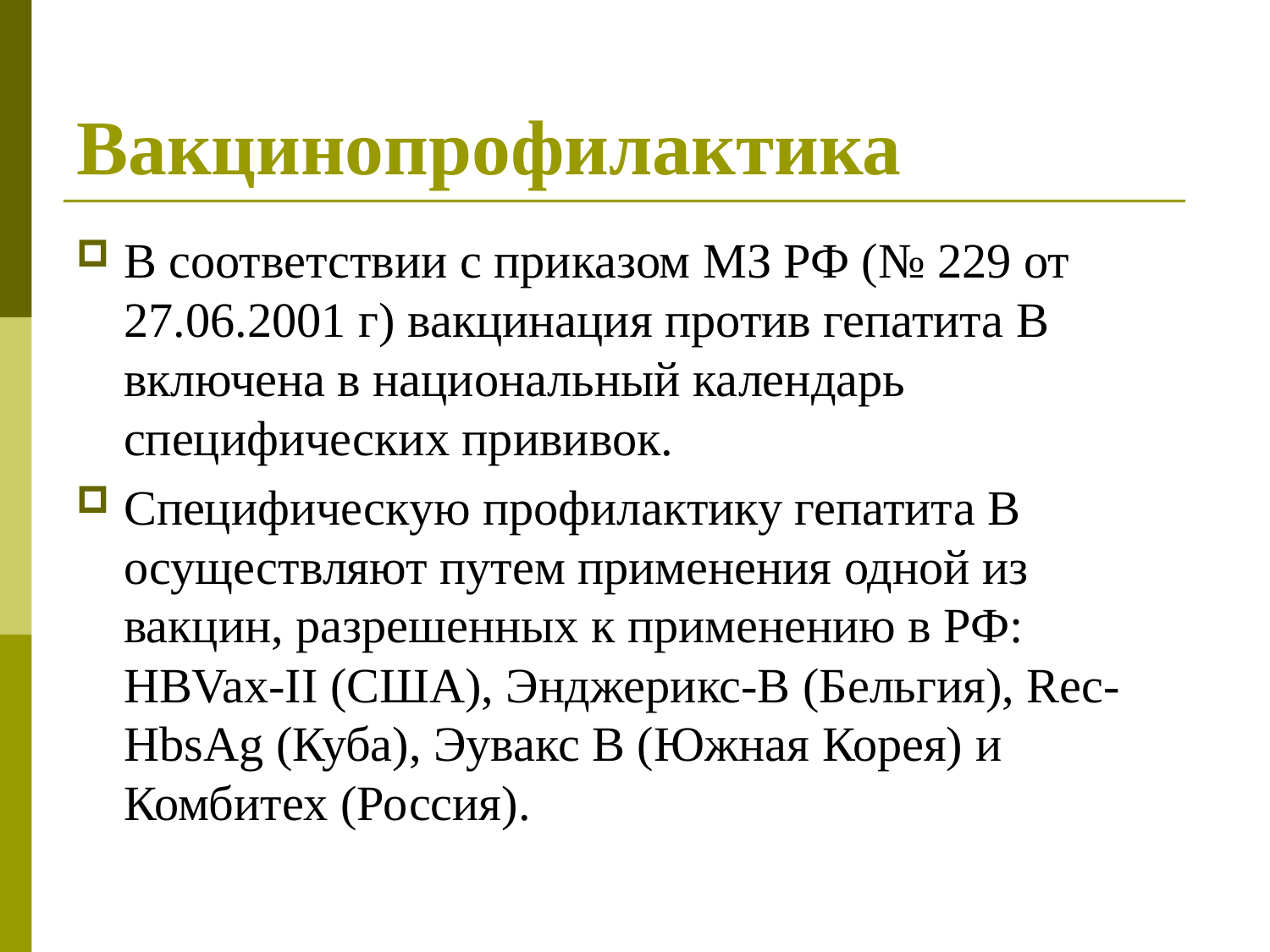

# Вакцинопрофилактика
В соответствии с приказом МЗ РФ (№ 229 от 27.06.2001 г) вакцинация против гепатита В включена в национальный календарь специфических прививок.
Специфическую профилактику гепатита В осуществляют путем применения одной из вакцин, разрешенных к применению в РФ: НВVax-II (США), Энджерикс-В (Бельгия), Rec-HbsAg (Куба), Эувакс В (Южная Корея) и Комбитех (Россия).